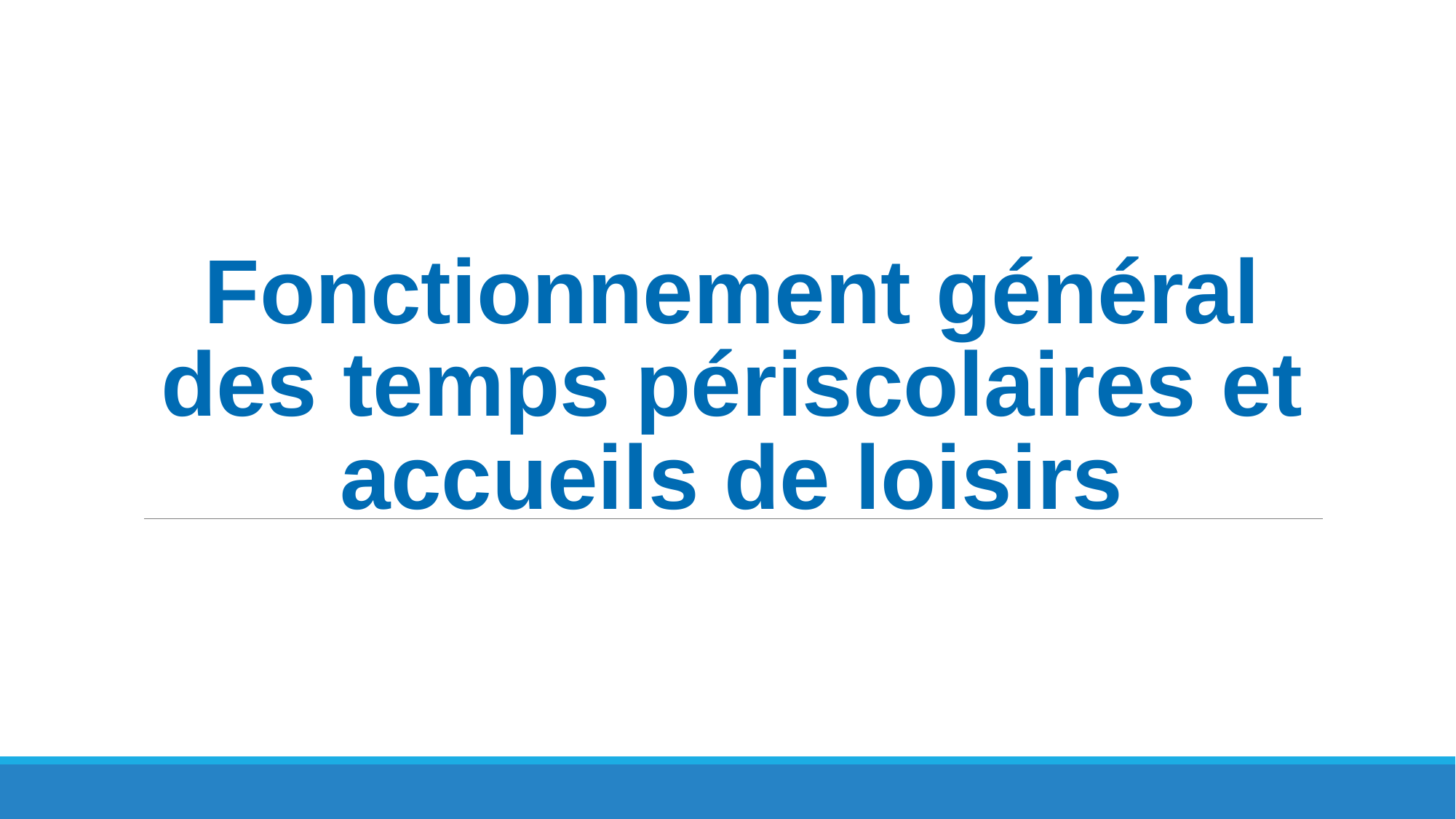

# Fonctionnement général des temps périscolaires et accueils de loisirs